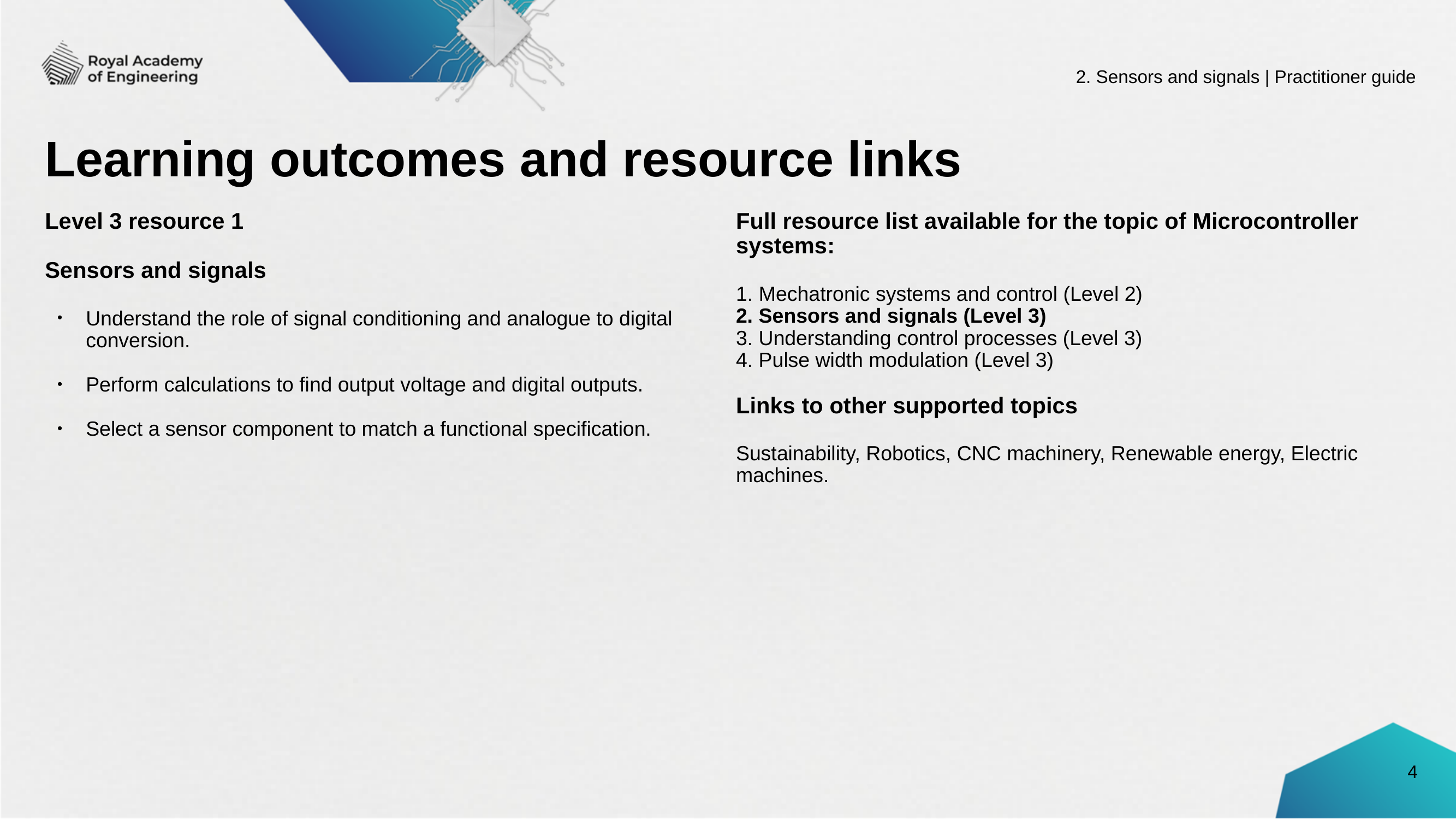

2. Sensors and signals | Practitioner guide
# Learning outcomes and resource links
Level 3 resource 1

Sensors and signals

Understand the role of signal conditioning and analogue to digital conversion.

Perform calculations to find output voltage and digital outputs.

Select a sensor component to match a functional specification.

Full resource list available for the topic of Microcontroller systems:

1. Mechatronic systems and control (Level 2)
2. Sensors and signals (Level 3)
3. Understanding control processes (Level 3)
4. Pulse width modulation (Level 3)

Links to other supported topics

Sustainability, Robotics, CNC machinery, Renewable energy, Electric machines.
4